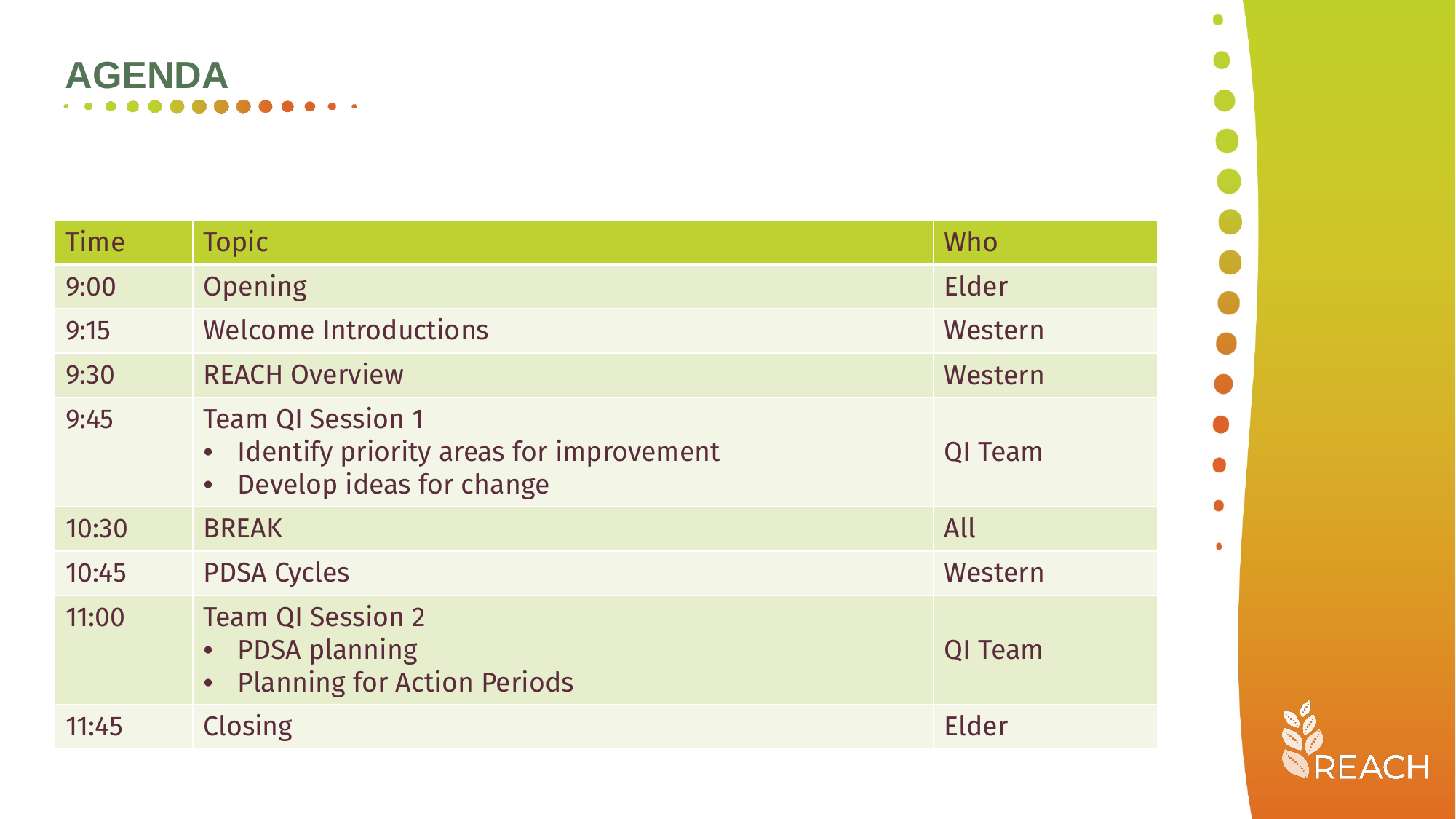

AGENDA

| Time | Topic | Who |
| --- | --- | --- |
| 9:00 | Opening | Elder |
| 9:15 | Welcome Introductions | Western |
| 9:30 | REACH Overview | Western |
| 9:45 | Team QI Session 1 Identify priority areas for improvement Develop ideas for change | QI Team |
| 10:30 | BREAK | All |
| 10:45 | PDSA Cycles | Western |
| 11:00 | Team QI Session 2 PDSA planning Planning for Action Periods | QI Team |
| 11:45 | Closing | Elder |